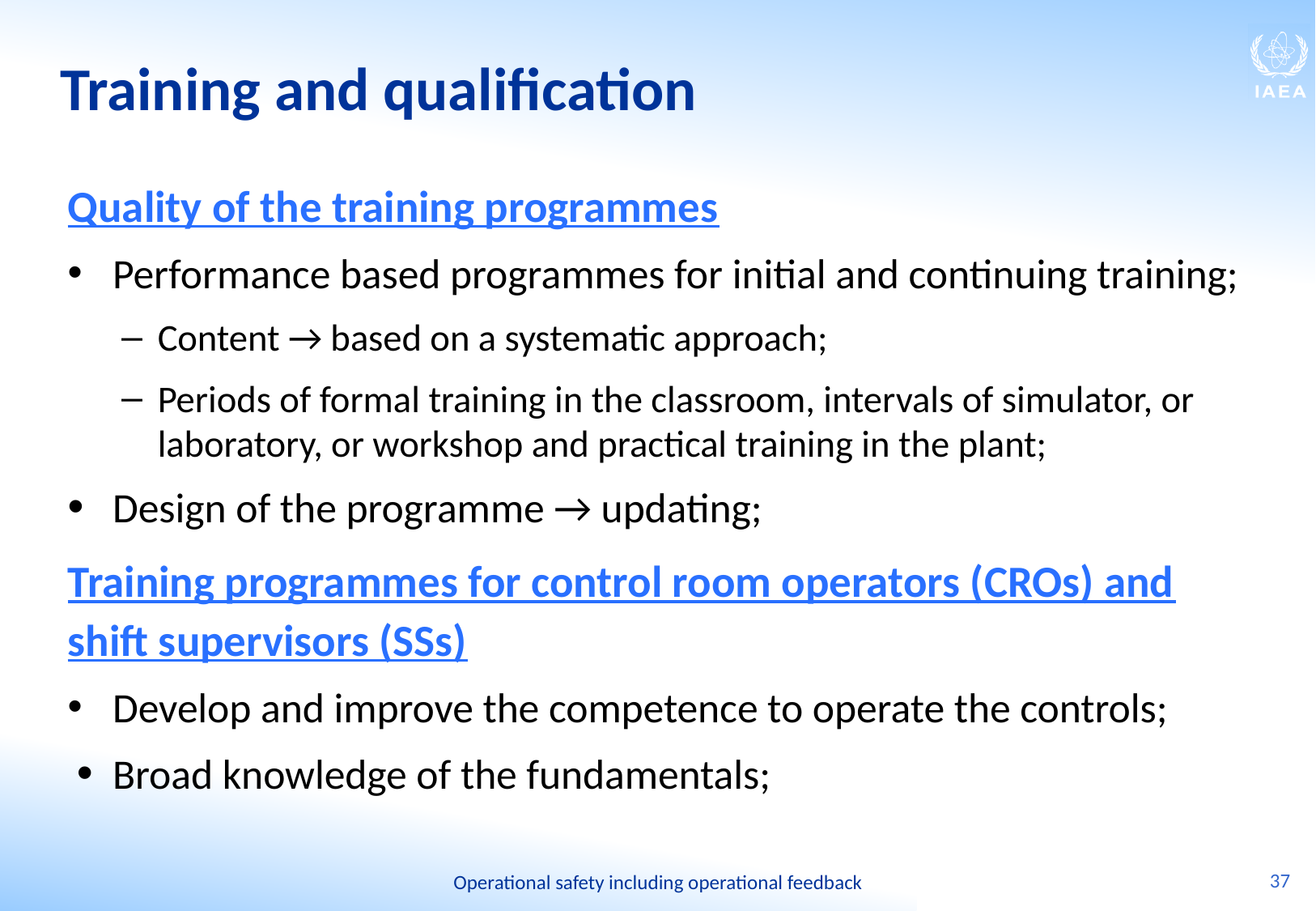

# Training and qualification
Quality of the training programmes
Performance based programmes for initial and continuing training;
Content → based on a systematic approach;
Periods of formal training in the classroom, intervals of simulator, or laboratory, or workshop and practical training in the plant;
Design of the programme → updating;
Training programmes for control room operators (CROs) and shift supervisors (SSs)
Develop and improve the competence to operate the controls;
Broad knowledge of the fundamentals;

37